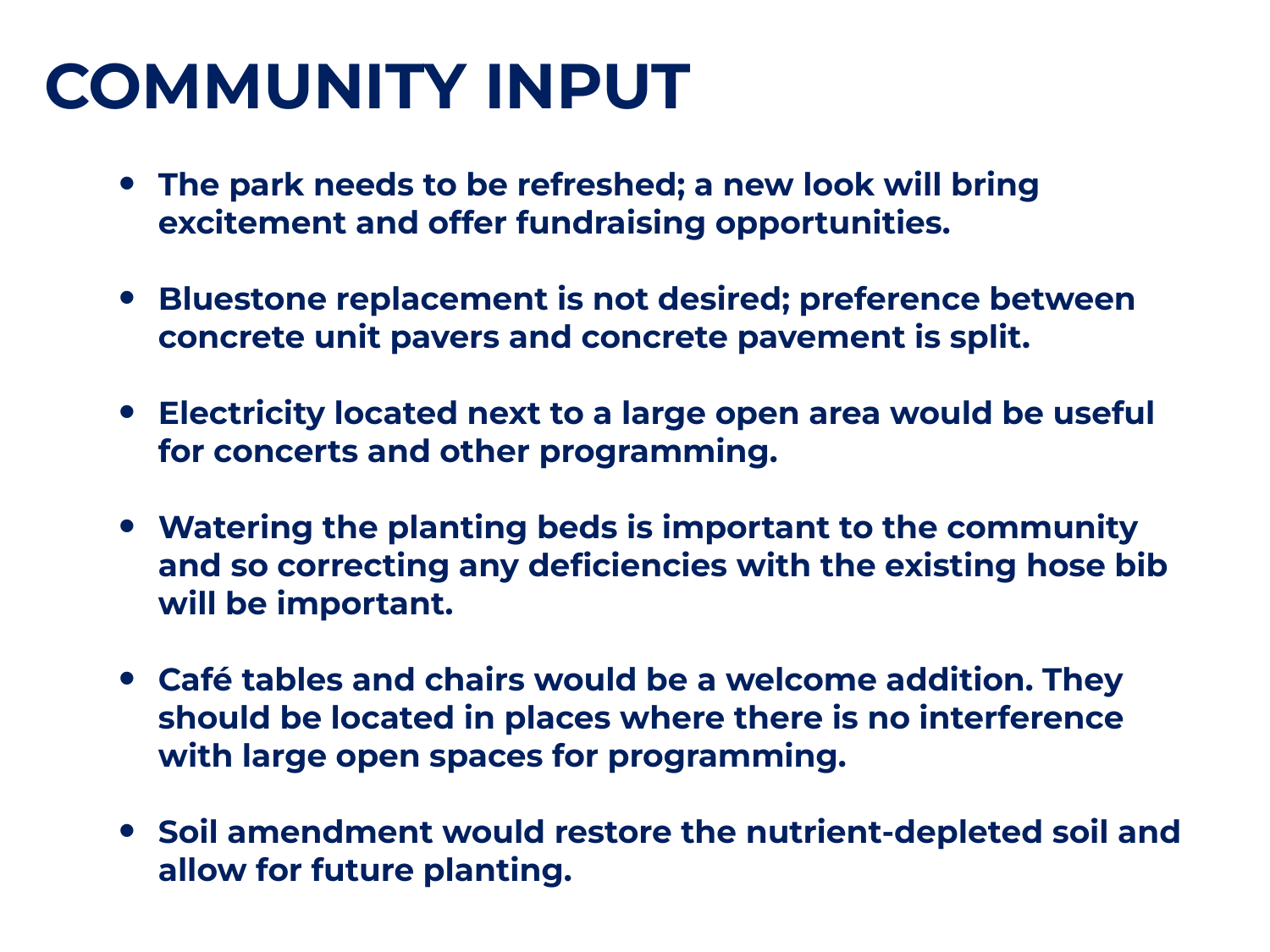

COMMUNITY INPUT
The park needs to be refreshed; a new look will bring excitement and offer fundraising opportunities.

Bluestone replacement is not desired; preference between concrete unit pavers and concrete pavement is split.

Electricity located next to a large open area would be useful for concerts and other programming.

Watering the planting beds is important to the community and so correcting any deficiencies with the existing hose bib will be important.

Café tables and chairs would be a welcome addition. They should be located in places where there is no interference with large open spaces for programming.

Soil amendment would restore the nutrient-depleted soil and allow for future planting.